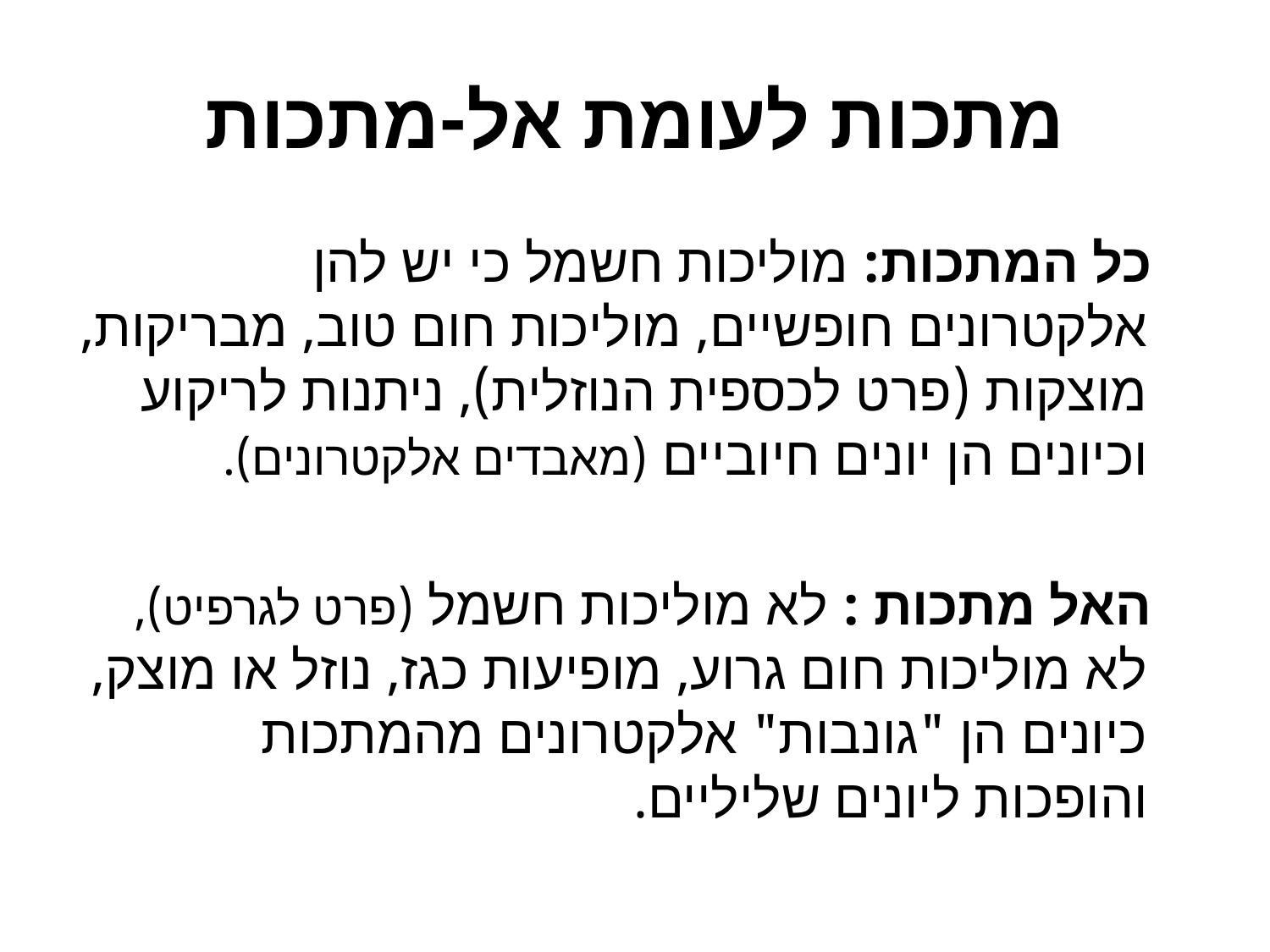

# מתכות לעומת אל-מתכות
   כל המתכות: מוליכות חשמל כי יש להן אלקטרונים חופשיים, מוליכות חום טוב, מבריקות, מוצקות (פרט לכספית הנוזלית), ניתנות לריקוע וכיונים הן יונים חיוביים (מאבדים אלקטרונים).

   האל מתכות : לא מוליכות חשמל (פרט לגרפיט), לא מוליכות חום גרוע, מופיעות כגז, נוזל או מוצק, כיונים הן "גונבות" אלקטרונים מהמתכות והופכות ליונים שליליים.